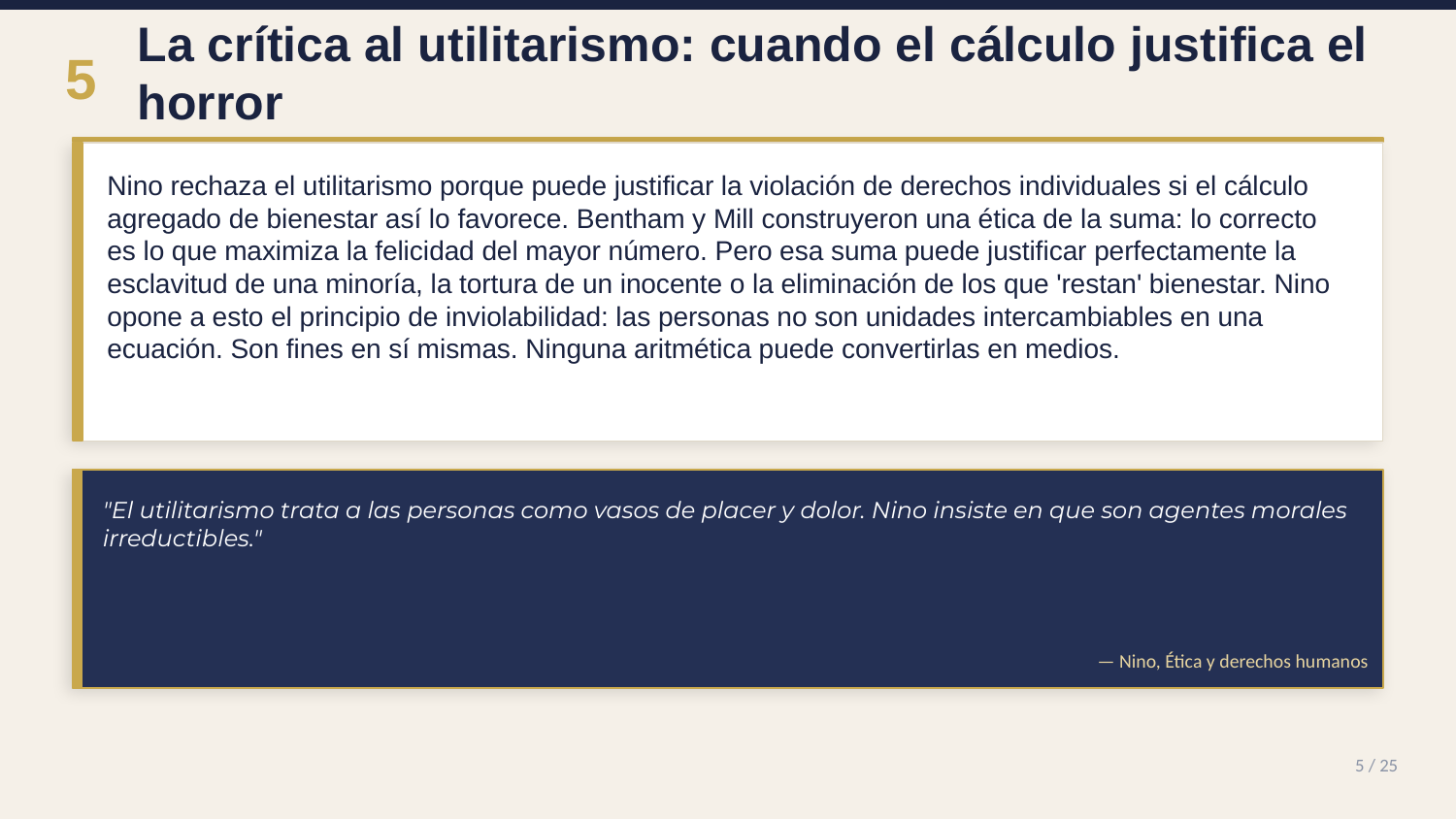

La crítica al utilitarismo: cuando el cálculo justifica el horror
5

Nino rechaza el utilitarismo porque puede justificar la violación de derechos individuales si el cálculo agregado de bienestar así lo favorece. Bentham y Mill construyeron una ética de la suma: lo correcto es lo que maximiza la felicidad del mayor número. Pero esa suma puede justificar perfectamente la esclavitud de una minoría, la tortura de un inocente o la eliminación de los que 'restan' bienestar. Nino opone a esto el principio de inviolabilidad: las personas no son unidades intercambiables en una ecuación. Son fines en sí mismas. Ninguna aritmética puede convertirlas en medios.

"El utilitarismo trata a las personas como vasos de placer y dolor. Nino insiste en que son agentes morales irreductibles."
— Nino, Ética y derechos humanos
5 / 25